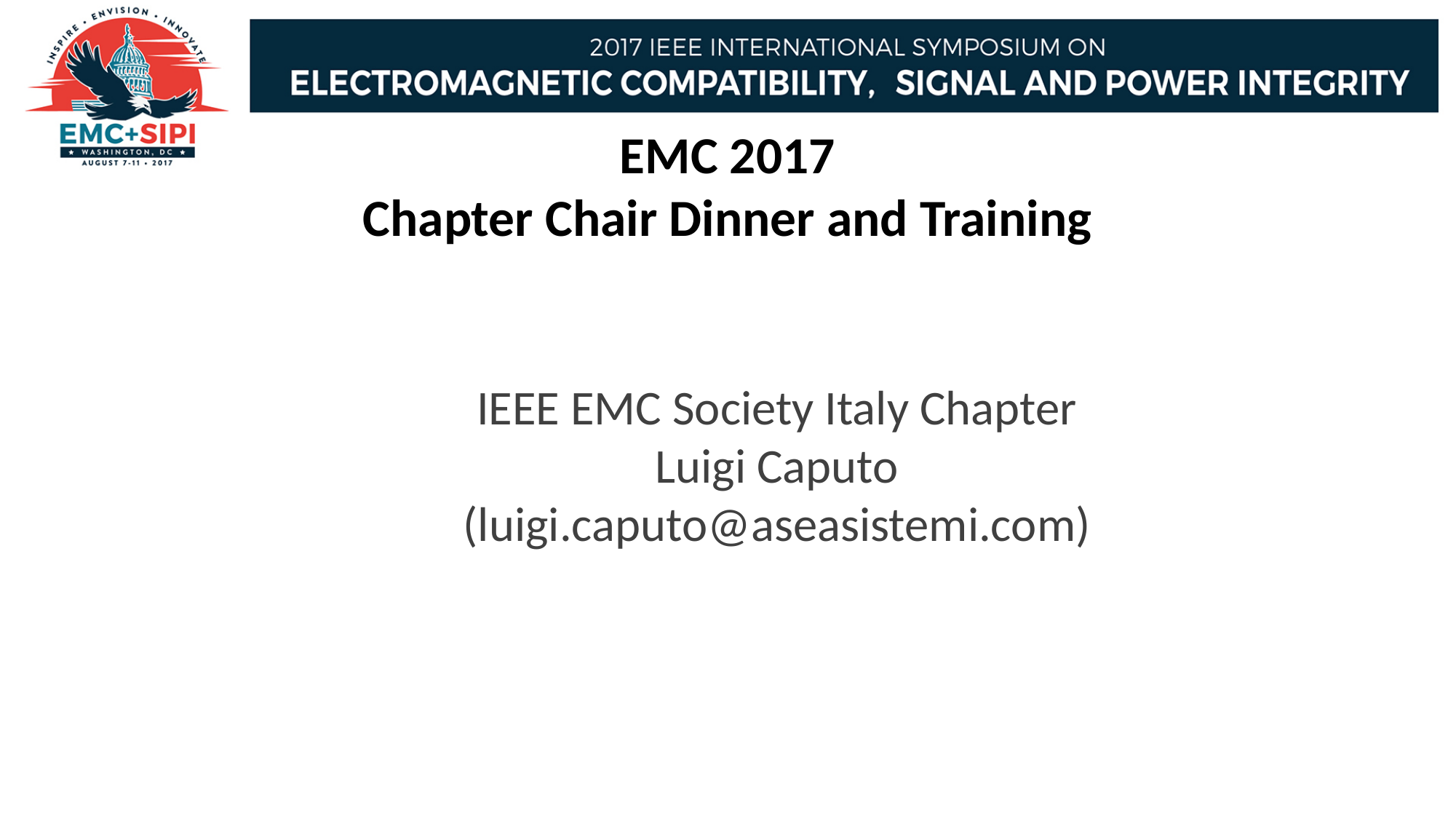

# EMC 2017 Chapter Chair Dinner and Training
IEEE EMC Society Italy Chapter
Luigi Caputo (luigi.caputo@aseasistemi.com)